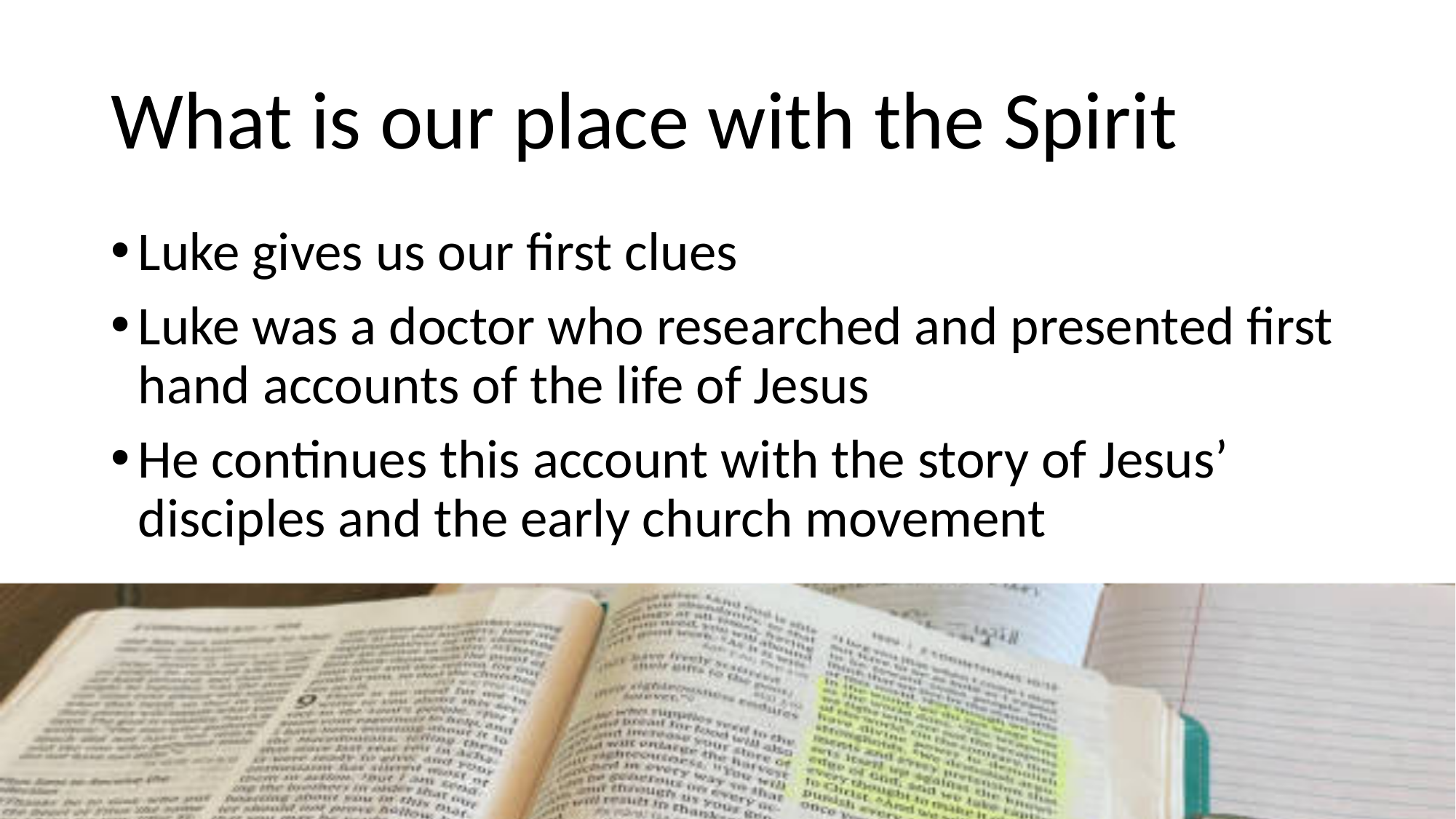

# What is our place with the Spirit
Luke gives us our first clues
Luke was a doctor who researched and presented first hand accounts of the life of Jesus
He continues this account with the story of Jesus’ disciples and the early church movement